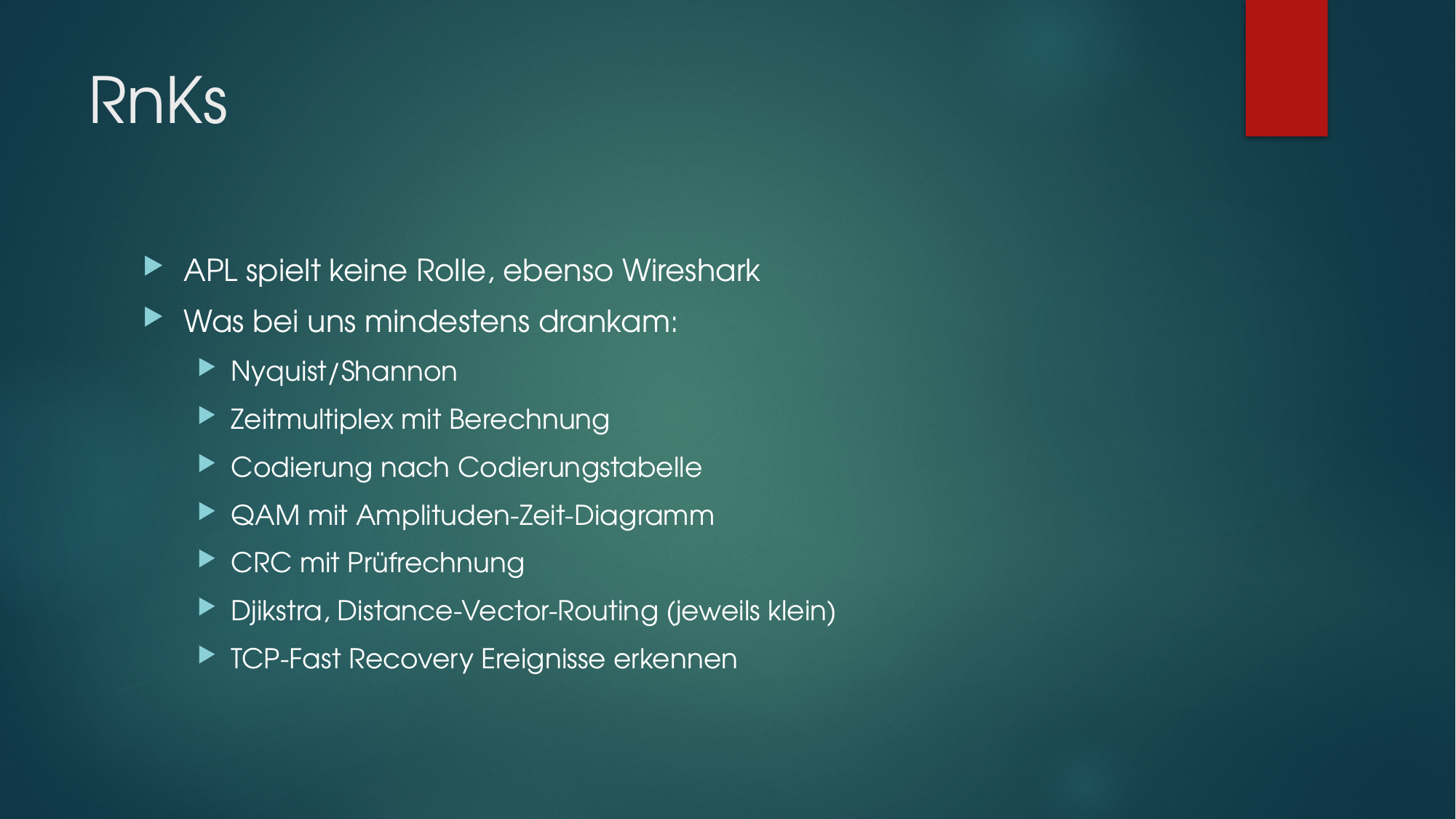

# RnKs
APL spielt keine Rolle, ebenso Wireshark
Was bei uns mindestens drankam:
Nyquist/Shannon
Zeitmultiplex mit Berechnung
Codierung nach Codierungstabelle
QAM mit Amplituden-Zeit-Diagramm
CRC mit Prüfrechnung
Djikstra, Distance-Vector-Routing (jeweils klein)
TCP-Fast Recovery Ereignisse erkennen